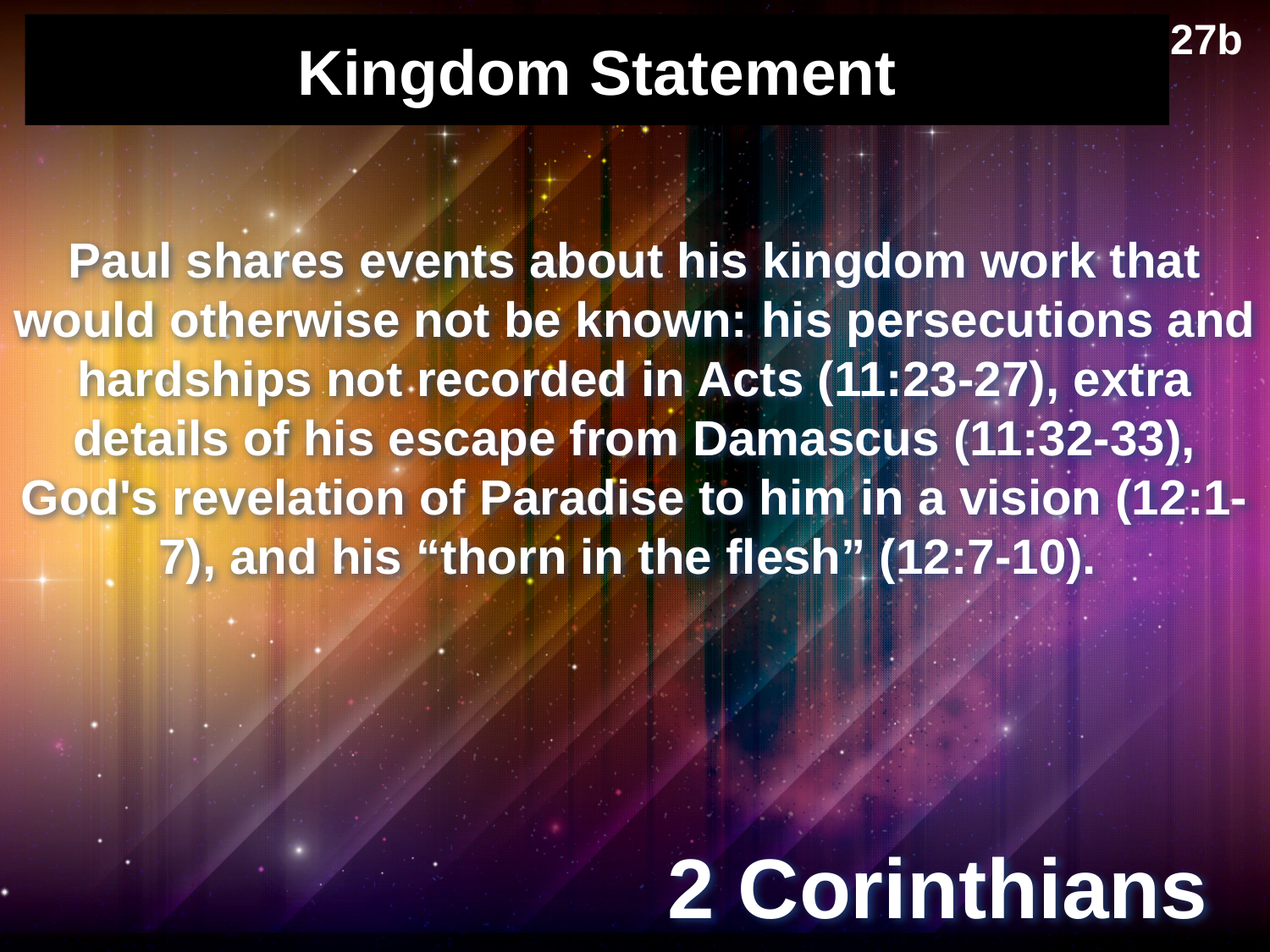

27b
# Kingdom Statement

Paul shares events about his kingdom work that would otherwise not be known: his persecutions and hardships not recorded in Acts (11:23-27), extra details of his escape from Damascus (11:32-33), God's revelation of Paradise to him in a vision (12:1-7), and his “thorn in the flesh” (12:7-10).
2 Corinthians